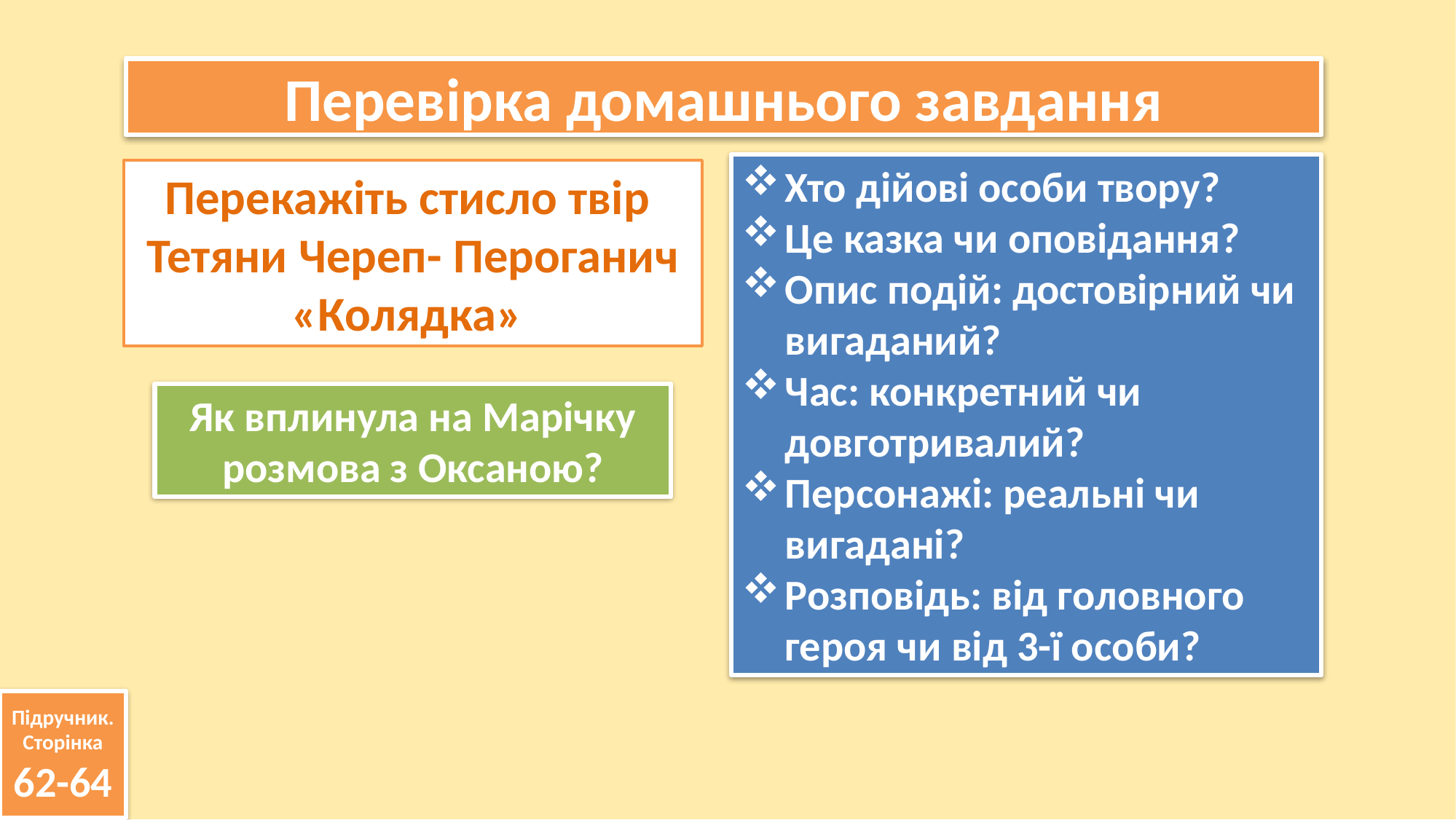

Перевірка домашнього завдання
Хто дійові особи твору?
Це казка чи оповідання?
Опис подій: достовірний чи вигаданий?
Час: конкретний чи довготривалий?
Персонажі: реальні чи вигадані?
Розповідь: від головного героя чи від 3-ї особи?
Перекажіть стисло твір  Тетяни Череп- Пероганич «Колядка»
Як вплинула на Марічку розмова з Оксаною?
Підручник.
Сторінка
62-64